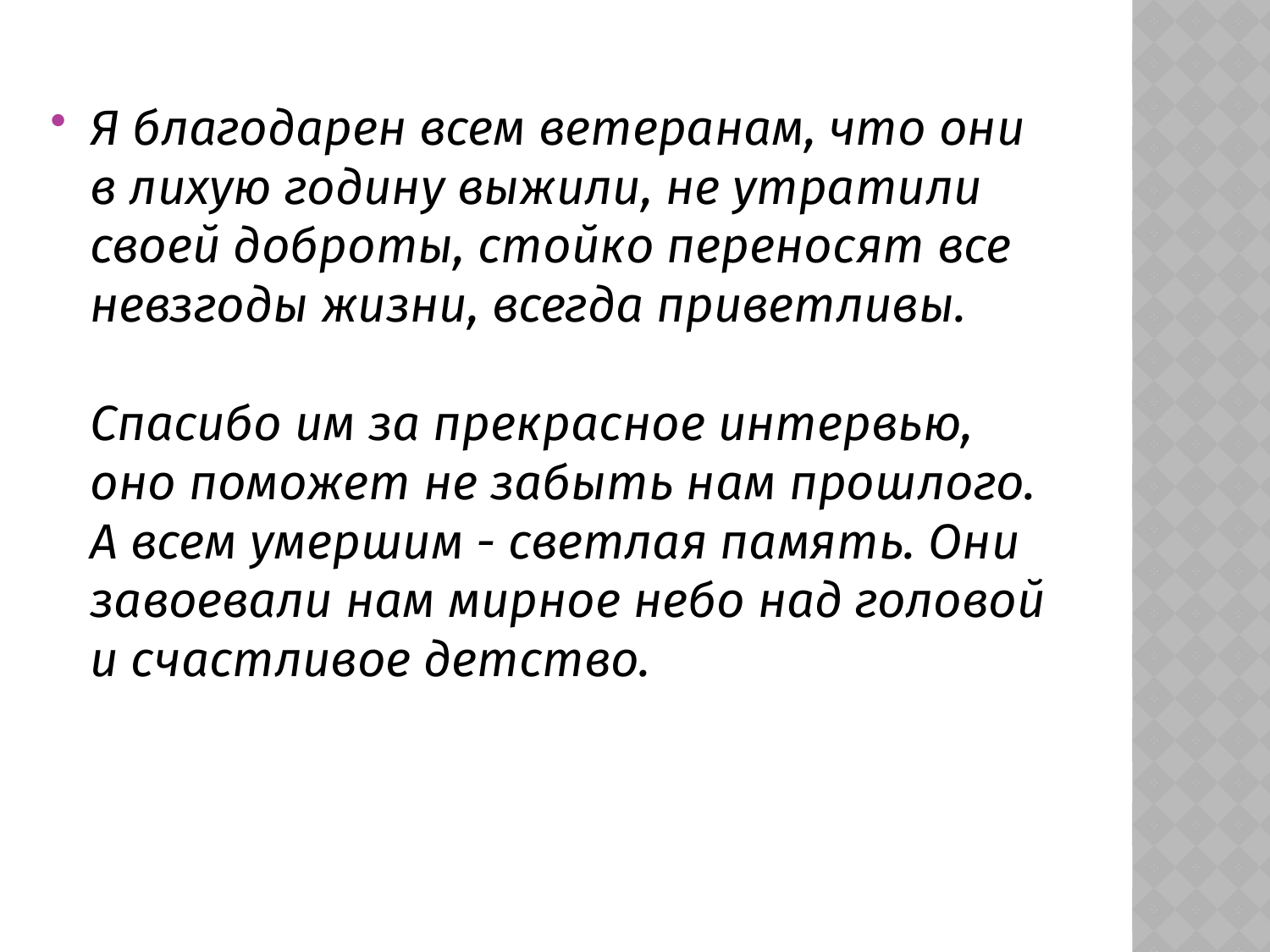

Я благодарен всем ветеранам, что они в лихую годину выжили, не утратили своей доброты, стойко переносят все невзгоды жизни, всегда приветливы.
Спасибо им за прекрасное интервью, оно поможет не забыть нам прошлого.
А всем умершим - светлая память. Они завоевали нам мирное небо над головой и счастливое детство.